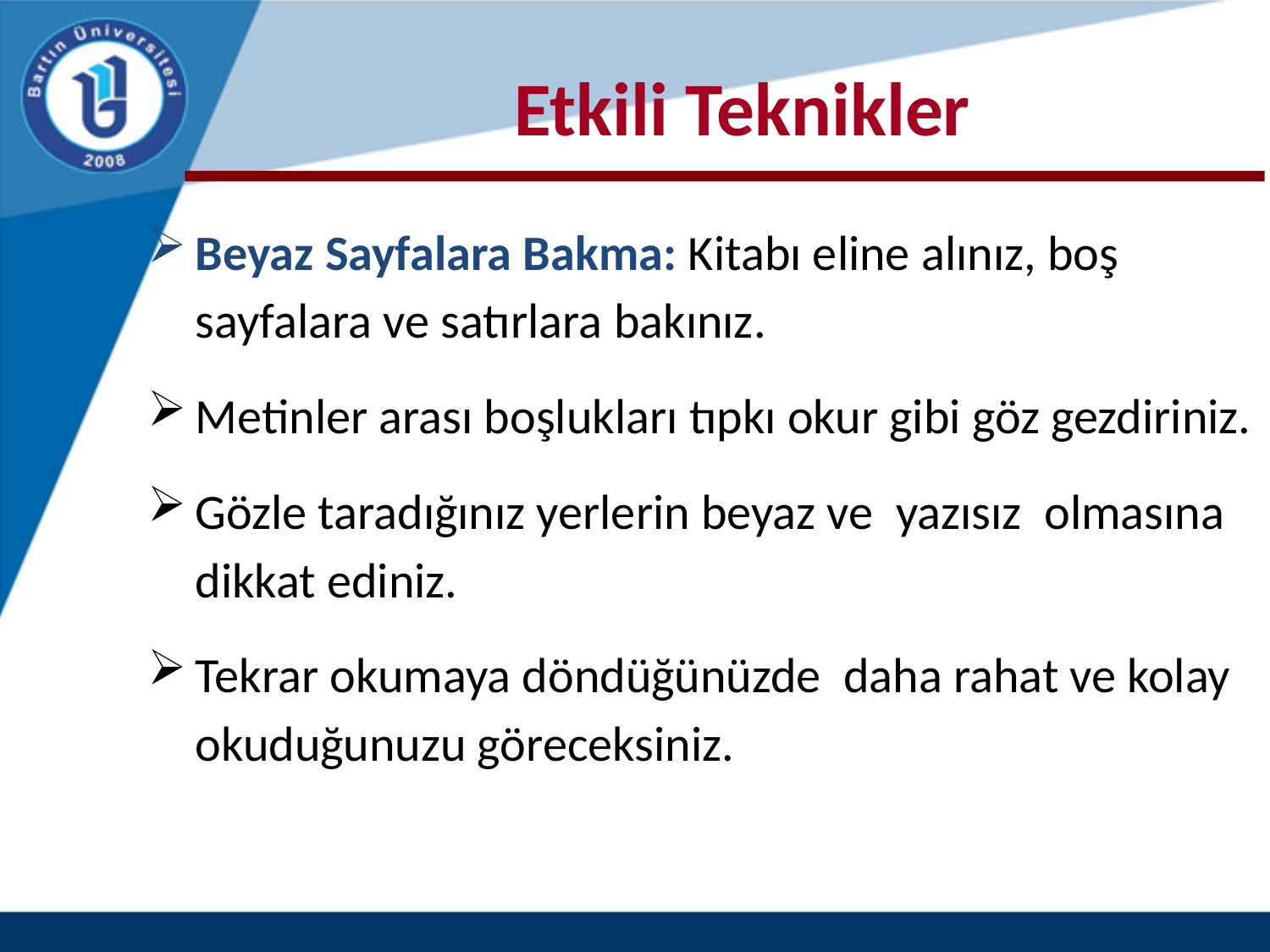

# Etkili Teknikler

Beyaz Sayfalara Bakma: Kitabı eline alınız, boş sayfalara ve satırlara bakınız.
Metinler arası boşlukları tıpkı okur gibi göz gezdiriniz.
Gözle taradığınız yerlerin beyaz ve  yazısız  olmasına dikkat ediniz.
Tekrar okumaya döndüğünüzde  daha rahat ve kolay okuduğunuzu göreceksiniz.